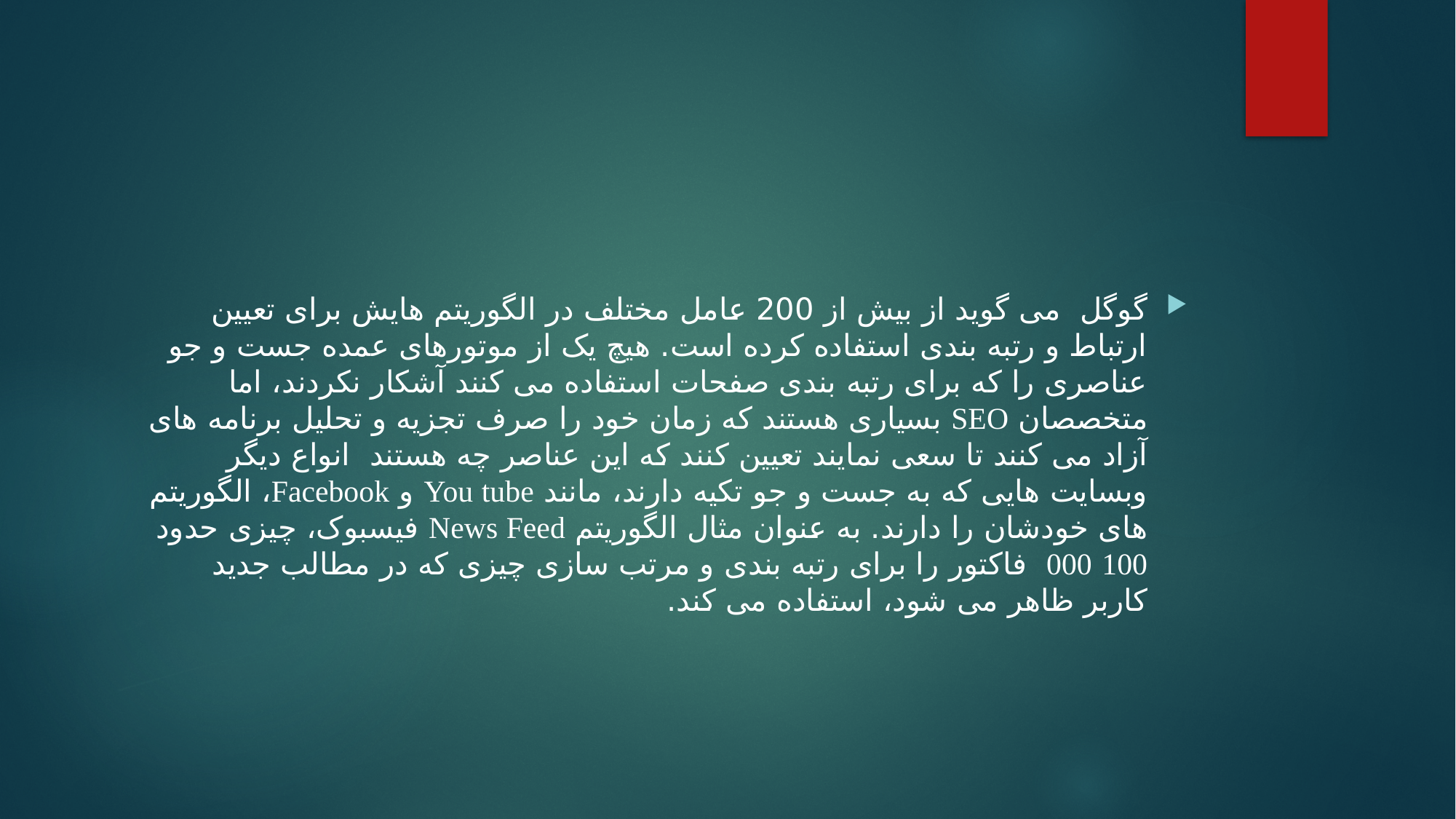

گوگل  می گوید از بیش از 200 عامل مختلف در الگوریتم هایش برای تعیین ارتباط و رتبه بندی استفاده کرده است. هیچ یک از موتورهای عمده جست و جو عناصری را که برای رتبه بندی صفحات استفاده می کنند آشکار نکردند، اما متخصصان SEO بسیاری هستند که زمان خود را صرف تجزیه و تحلیل برنامه های آزاد می کنند تا سعی نمایند تعیین کنند که این عناصر چه هستند  انواع دیگر وبسایت هایی که به جست و جو تکیه دارند، مانند You tube و Facebook، الگوریتم های خودشان را دارند. به عنوان مثال الگوریتم News Feed فیسبوک، چیزی حدود 100 000  فاکتور را برای رتبه بندی و مرتب سازی چیزی که در مطالب جدید کاربر ظاهر می شود، استفاده می کند.